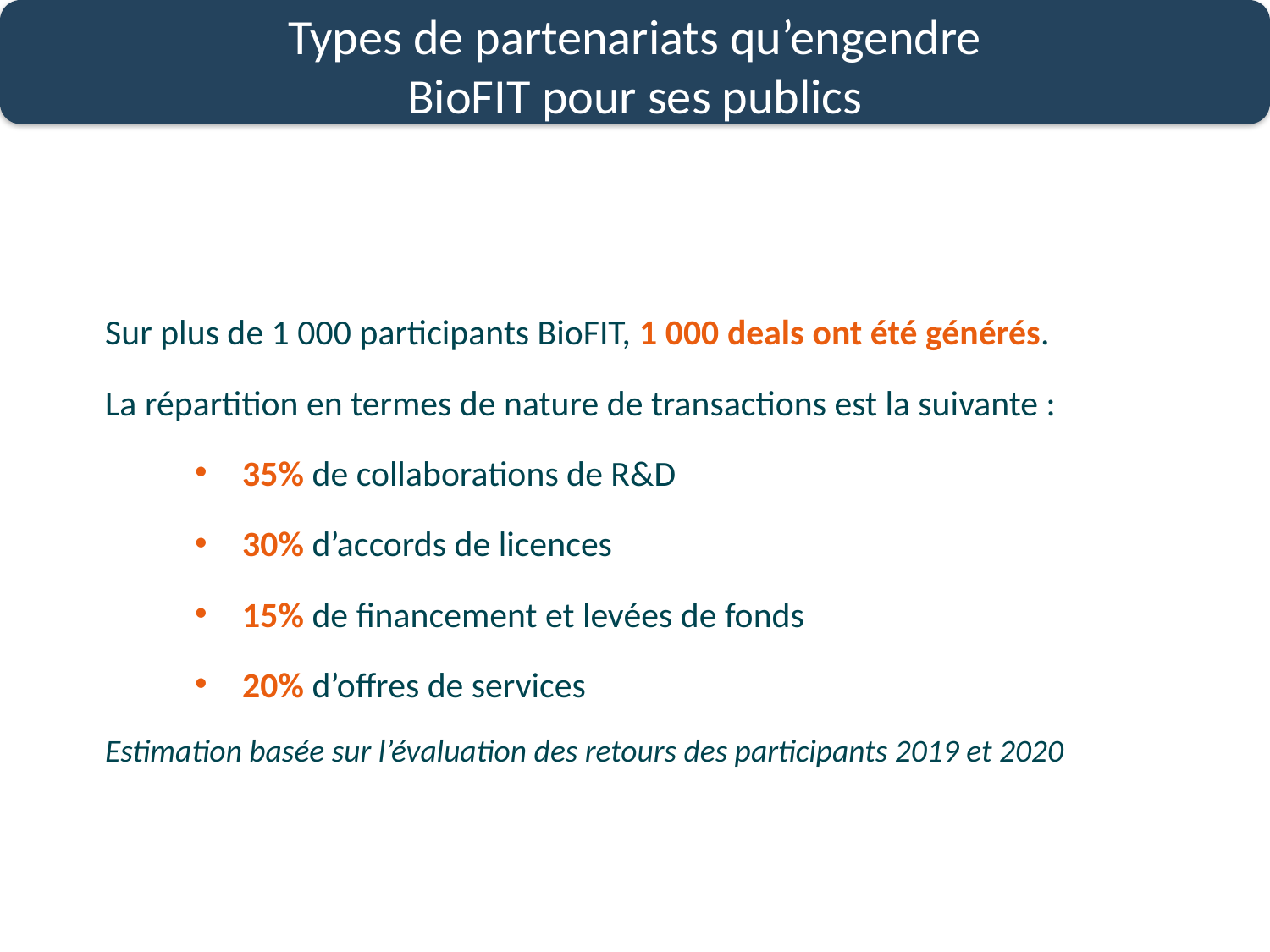

Types de partenariats qu’engendre BioFIT pour ses publics
Sur plus de 1 000 participants BioFIT, 1 000 deals ont été générés.
La répartition en termes de nature de transactions est la suivante :
35% de collaborations de R&D
30% d’accords de licences
15% de financement et levées de fonds
20% d’offres de services
Estimation basée sur l’évaluation des retours des participants 2019 et 2020